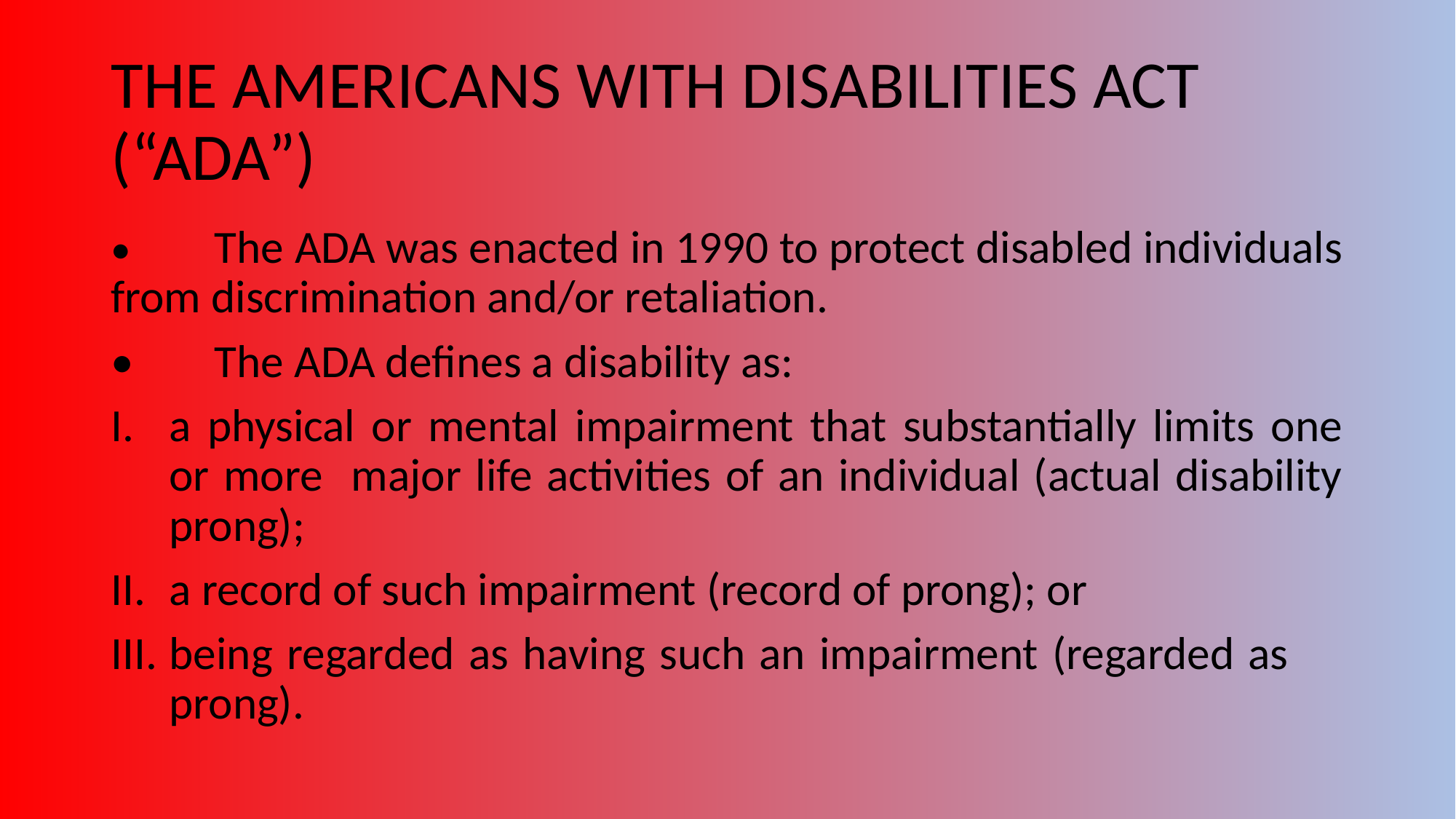

# THE AMERICANS WITH DISABILITIES ACT (“ADA”)
•	The ADA was enacted in 1990 to protect disabled individuals from discrimination and/or retaliation.
•	The ADA defines a disability as:
a physical or mental impairment that substantially limits one or more  major life activities of an individual (actual disability prong);
a record of such impairment (record of prong); or
being regarded as having such an impairment (regarded as 			prong).